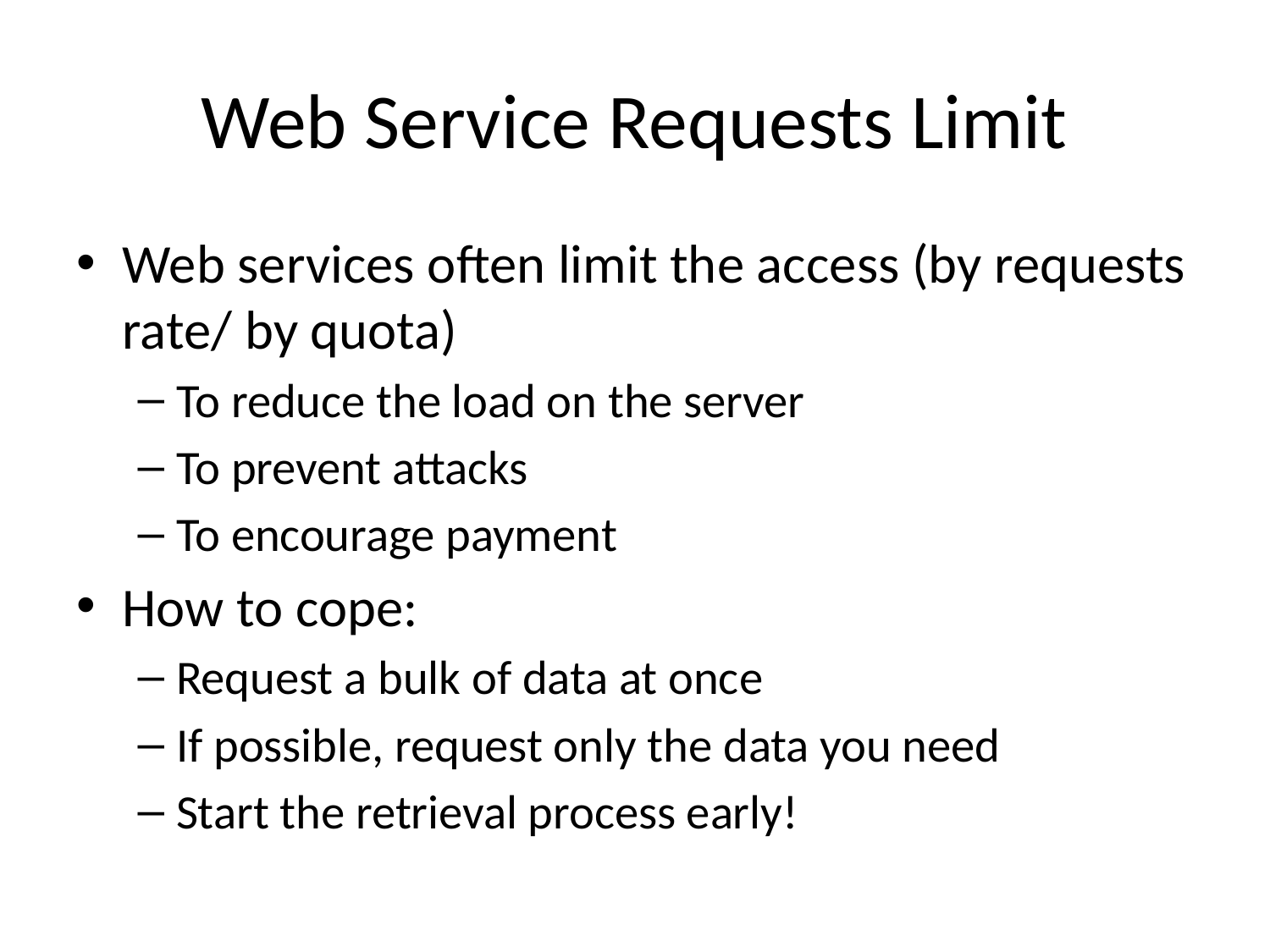

# Web Service Requests Limit
Web services often limit the access (by requests rate/ by quota)
To reduce the load on the server
To prevent attacks
To encourage payment
How to cope:
Request a bulk of data at once
If possible, request only the data you need
Start the retrieval process early!